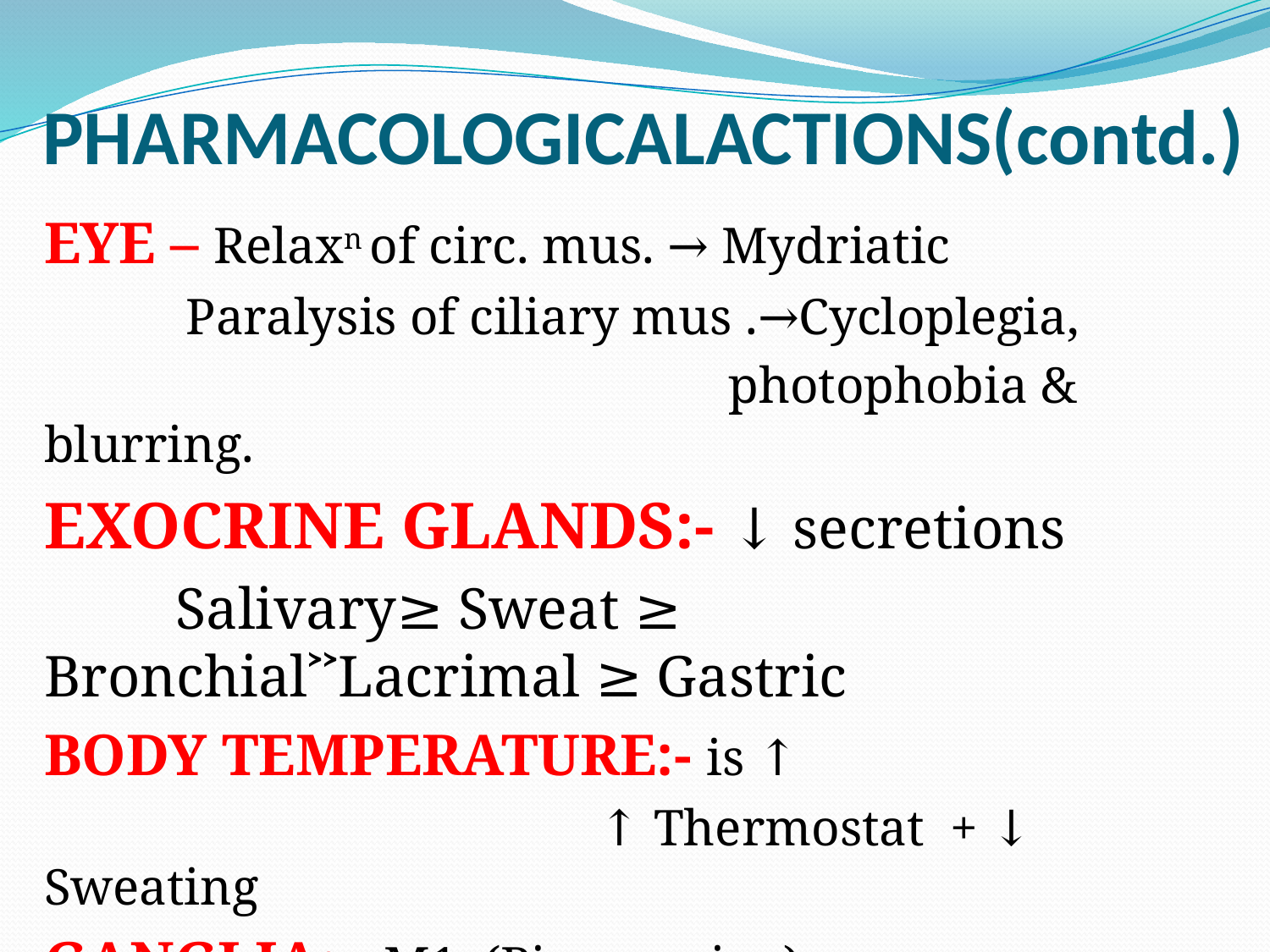

# PHARMACOLOGICALACTIONS(contd.)
EYE – Relaxn of circ. mus. → Mydriatic
           Paralysis of ciliary mus .→Cycloplegia,
                                                     photophobia & blurring.
EXOCRINE GLANDS:- ↓ secretions
         Salivary≥ Sweat ≥ Bronchial˃˃Lacrimal ≥ Gastric
BODY TEMPERATURE:- is ↑
                                           ↑ Thermostat  + ↓ Sweating
GANGLIA:-  M1  (Pirenzepine)